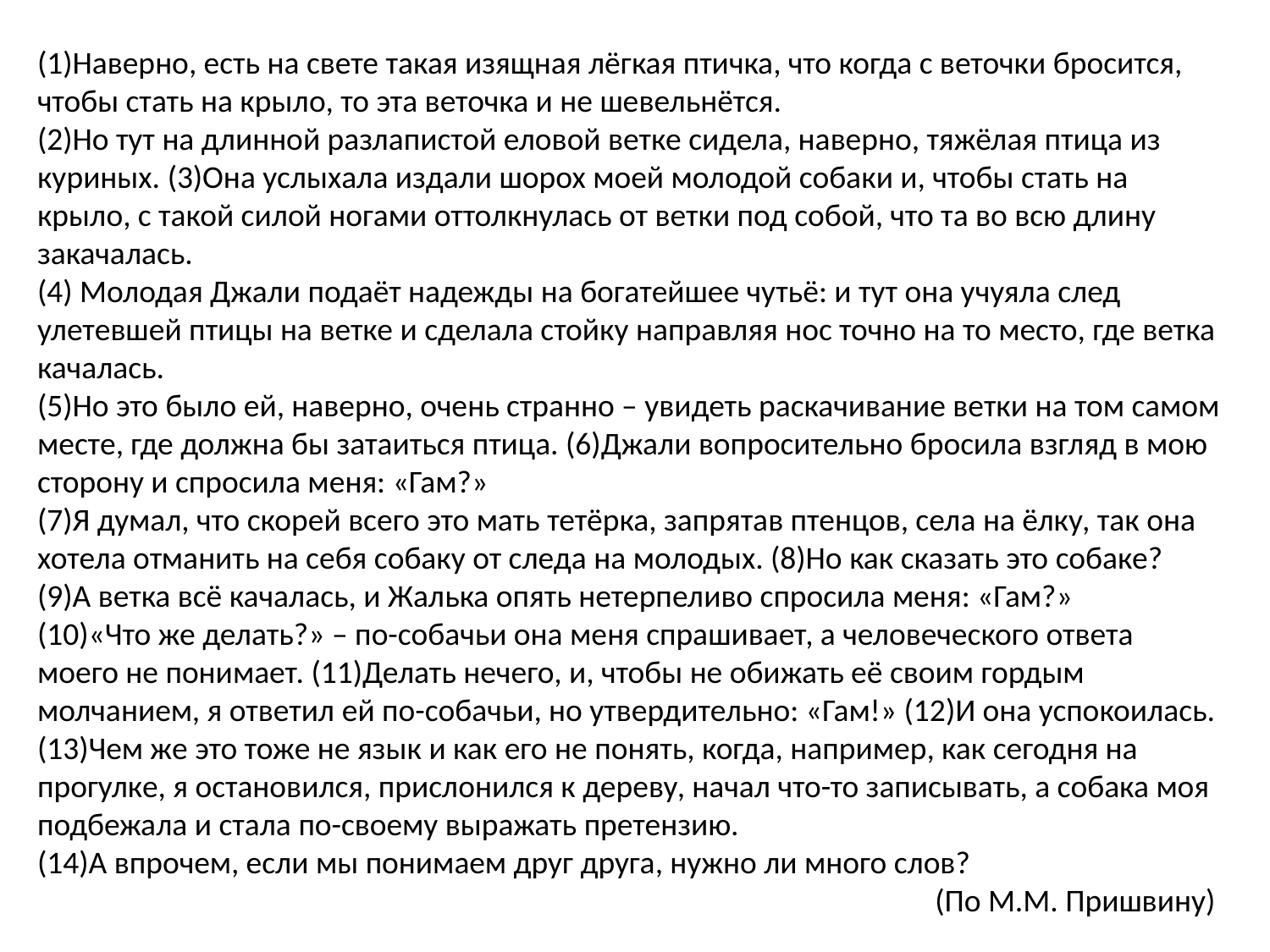

(1)Наверно, есть на свете такая изящная лёгкая птичка, что когда с веточки бросится, чтобы стать на крыло, то эта веточка и не шевельнётся.
(2)Но тут на длинной разлапистой еловой ветке сидела, наверно, тяжёлая птица из куриных. (3)Она услыхала издали шорох моей молодой собаки и, чтобы стать на крыло, с такой силой ногами оттолкнулась от ветки под собой, что та во всю длину закачалась.
(4) Молодая Джали подаёт надежды на богатейшее чутьё: и тут она учуяла след улетевшей птицы на ветке и сделала стойку направляя нос точно на то место, где ветка качалась.
(5)Но это было ей, наверно, очень странно – увидеть раскачивание ветки на том самом месте, где должна бы затаиться птица. (6)Джали вопросительно бросила взгляд в мою сторону и спросила меня: «Гам?»
(7)Я думал, что скорей всего это мать тетёрка, запрятав птенцов, села на ёлку, так она хотела отманить на себя собаку от следа на молодых. (8)Но как сказать это собаке?
(9)А ветка всё качалась, и Жалька опять нетерпеливо спросила меня: «Гам?»
(10)«Что же делать?» – по-собачьи она меня спрашивает, а человеческого ответа моего не понимает. (11)Делать нечего, и, чтобы не обижать её своим гордым молчанием, я ответил ей по-собачьи, но утвердительно: «Гам!» (12)И она успокоилась.
(13)Чем же это тоже не язык и как его не понять, когда, например, как сегодня на прогулке, я остановился, прислонился к дереву, начал что-то записывать, а собака моя подбежала и стала по-своему выражать претензию.
(14)А впрочем, если мы понимаем друг друга, нужно ли много слов?
(По М.М. Пришвину)